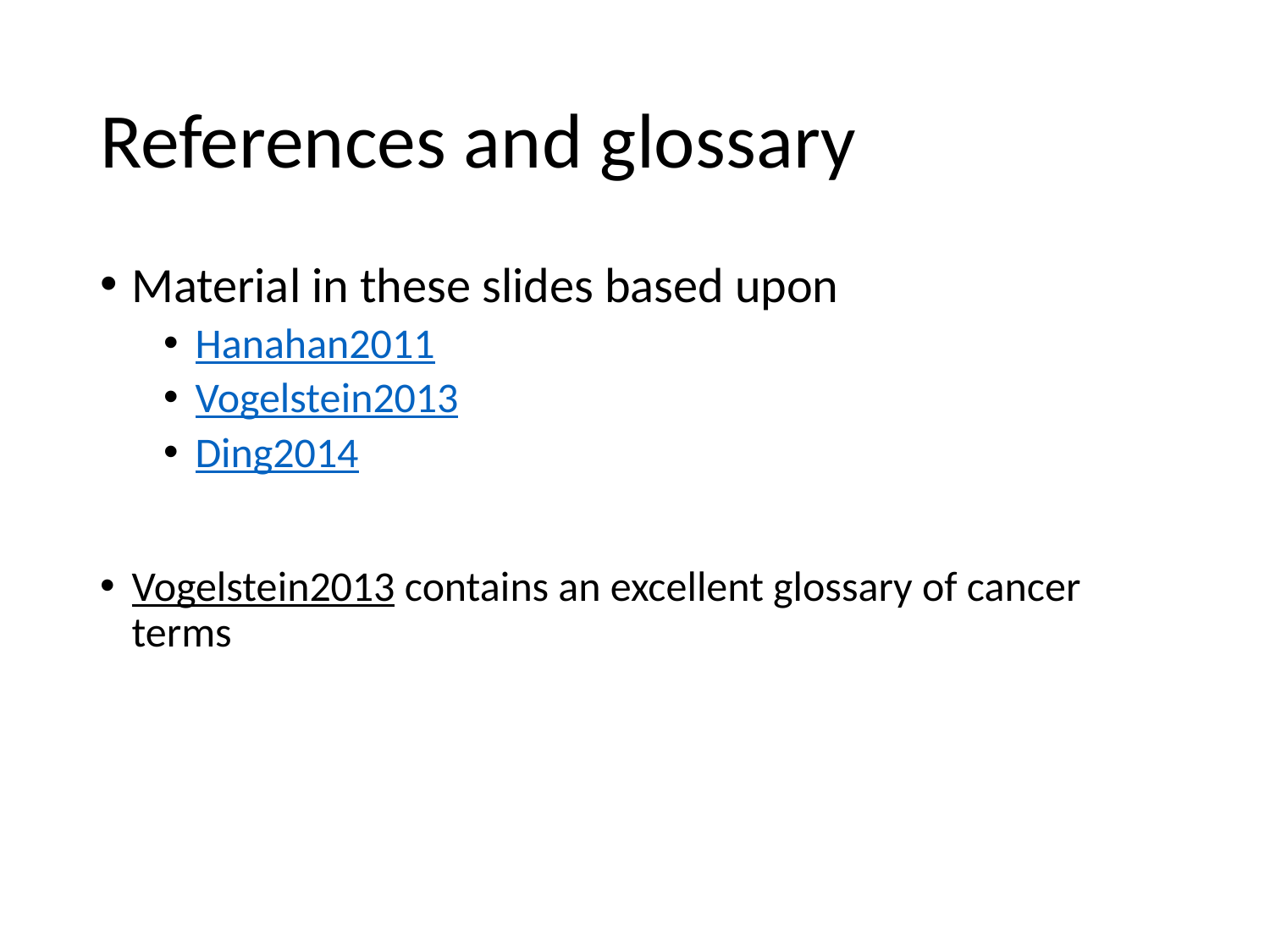

# References and glossary
Material in these slides based upon
Hanahan2011
Vogelstein2013
Ding2014

Vogelstein2013 contains an excellent glossary of cancer terms